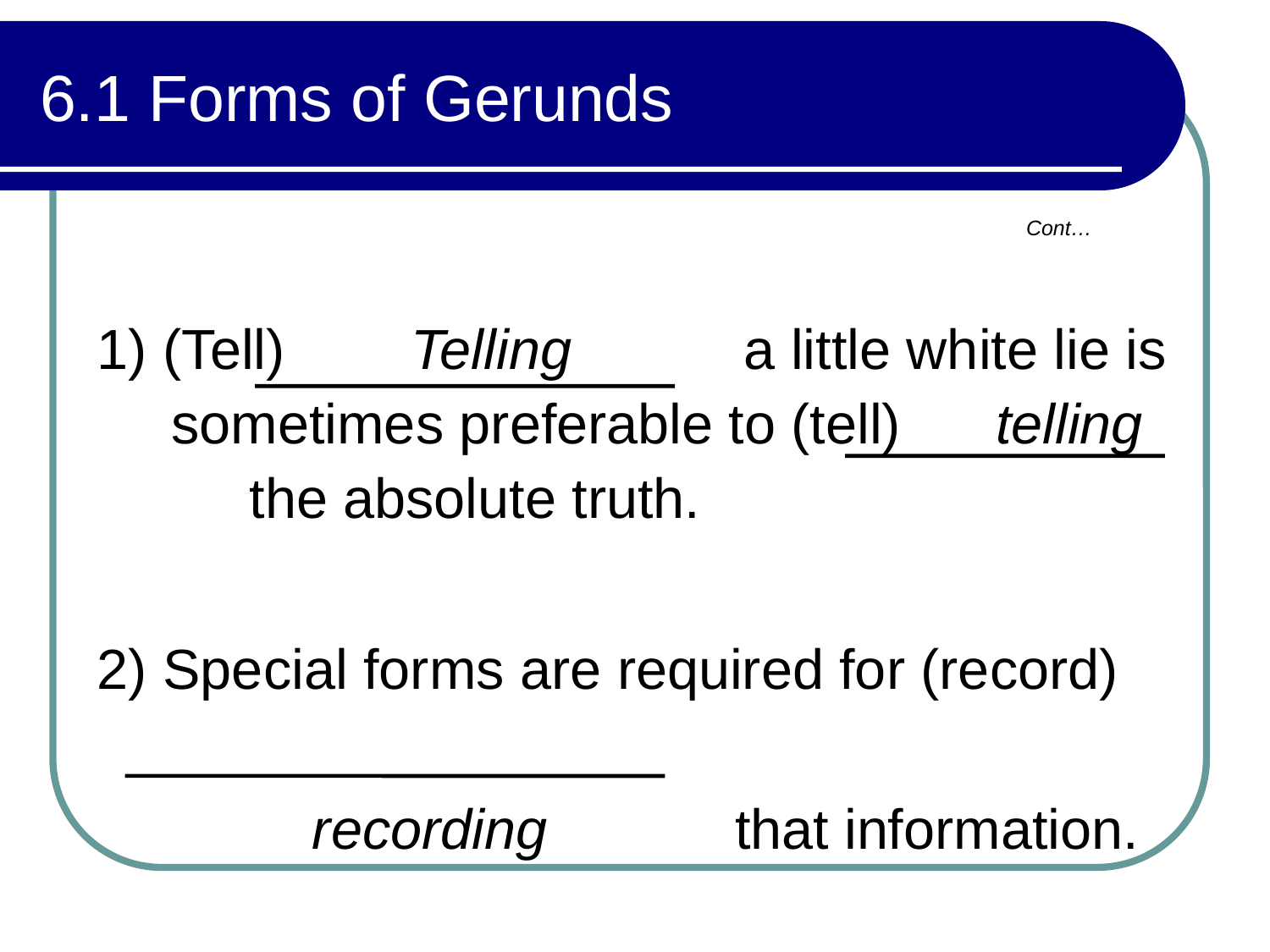

# 6.1 Forms of Gerunds
Cont…
1) (Tell)        Telling           a little white lie is sometimes preferable to (tell)      telling       the absolute truth.

2) Special forms are required for (record)
	         recording            that information.